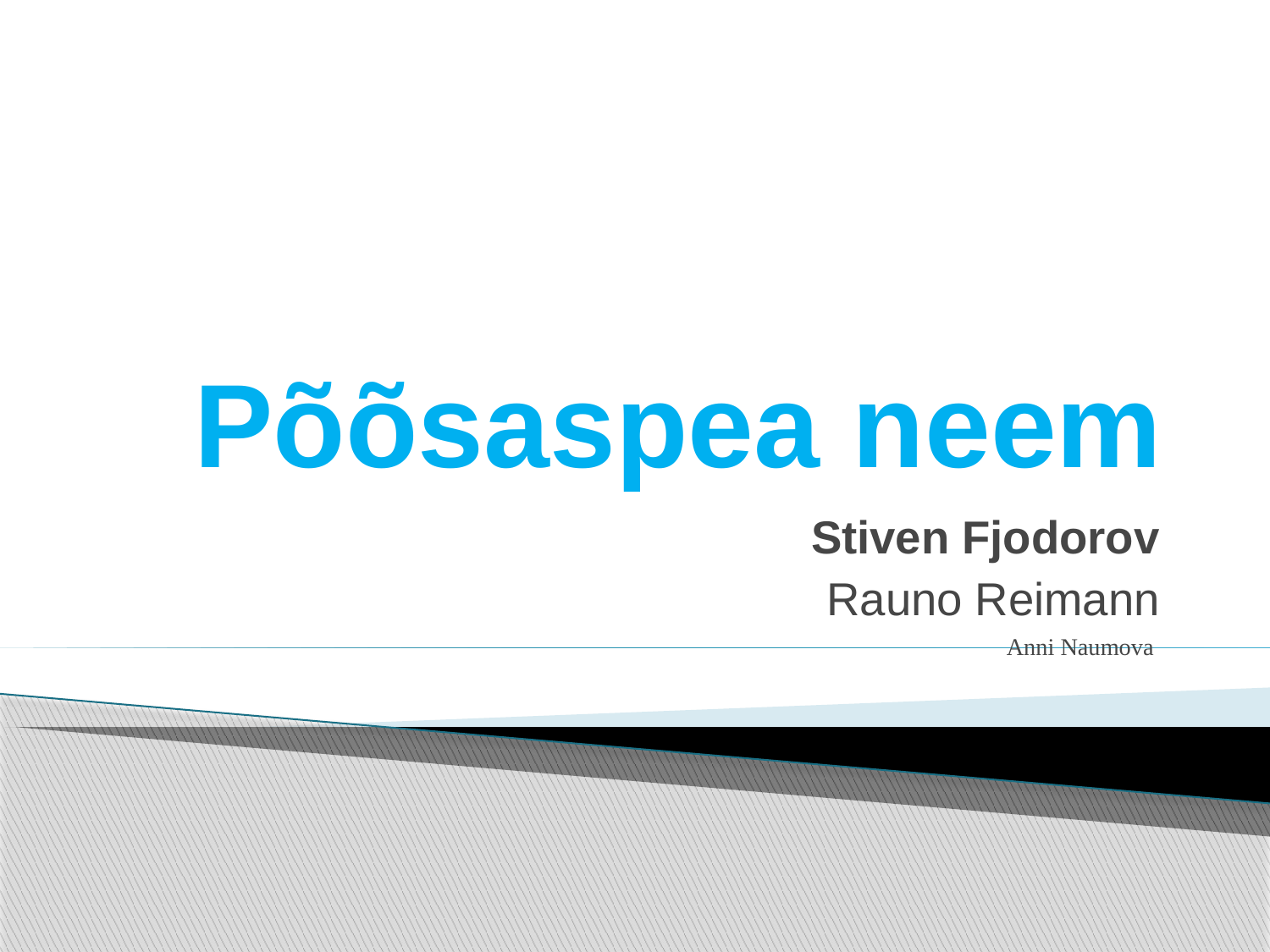

# Põõsaspea neem
Stiven Fjodorov
Rauno Reimann
Anni Naumova